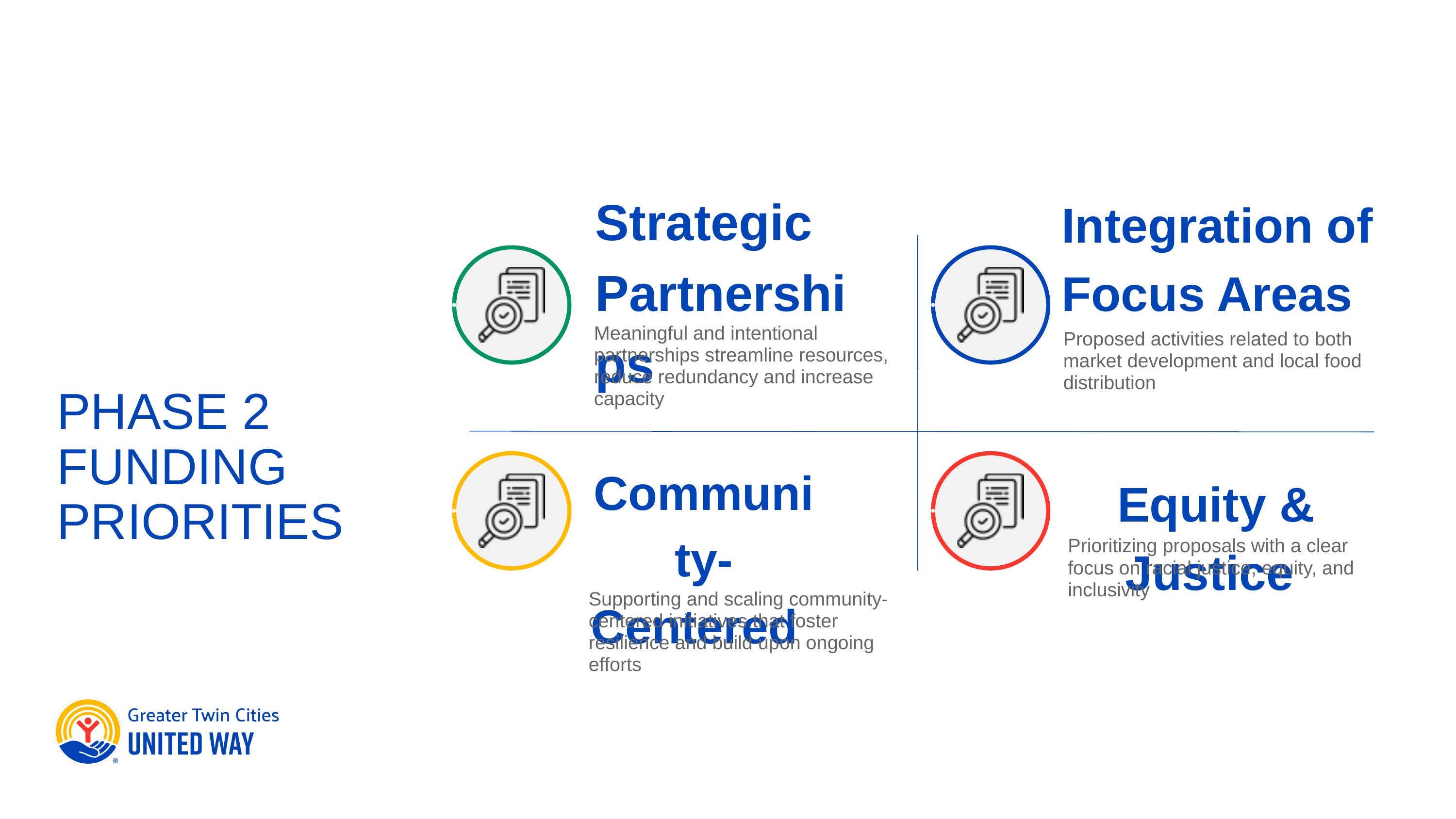

Strategic Partnerships
Integration of Focus Areas

Meaningful and intentional partnerships streamline resources, reduce redundancy and increase capacity
Proposed activities related to both market development and local food distribution
PHASE 2
FUNDING PRIORITIES

Community-
Centered
Equity & Justice

Prioritizing proposals with a clear focus on racial justice, equity, and inclusivity
Supporting and scaling community-centered initiatives that foster resilience and build upon ongoing efforts